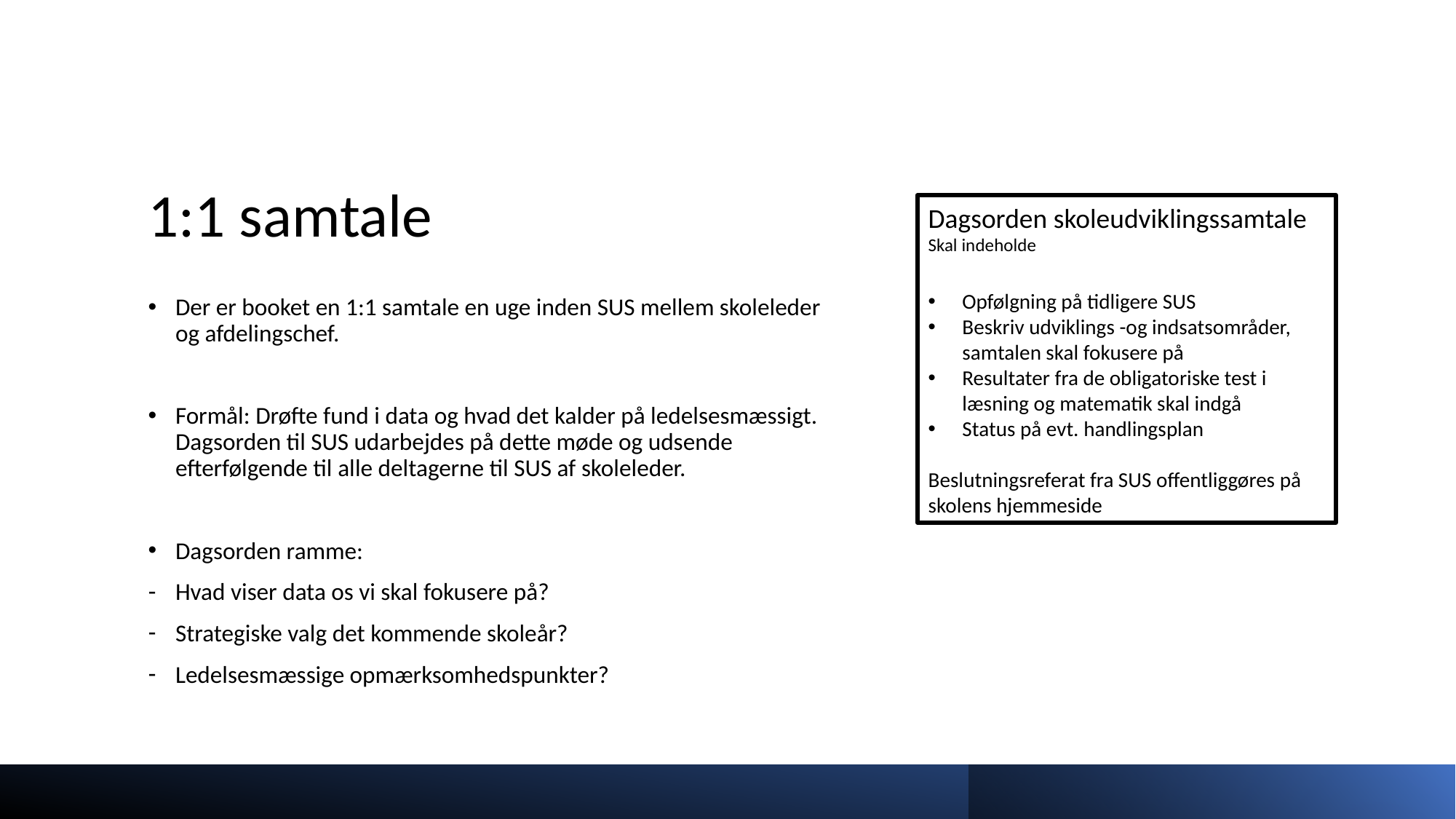

# 1:1 samtale
Dagsorden skoleudviklingssamtale
Skal indeholde

Opfølgning på tidligere SUS
Beskriv udviklings -og indsatsområder, samtalen skal fokusere på
Resultater fra de obligatoriske test i læsning og matematik skal indgå
Status på evt. handlingsplan

Beslutningsreferat fra SUS offentliggøres på skolens hjemmeside
Der er booket en 1:1 samtale en uge inden SUS mellem skoleleder og afdelingschef.

Formål: Drøfte fund i data og hvad det kalder på ledelsesmæssigt. Dagsorden til SUS udarbejdes på dette møde og udsende efterfølgende til alle deltagerne til SUS af skoleleder.

Dagsorden ramme:
Hvad viser data os vi skal fokusere på?
Strategiske valg det kommende skoleår?
Ledelsesmæssige opmærksomhedspunkter?